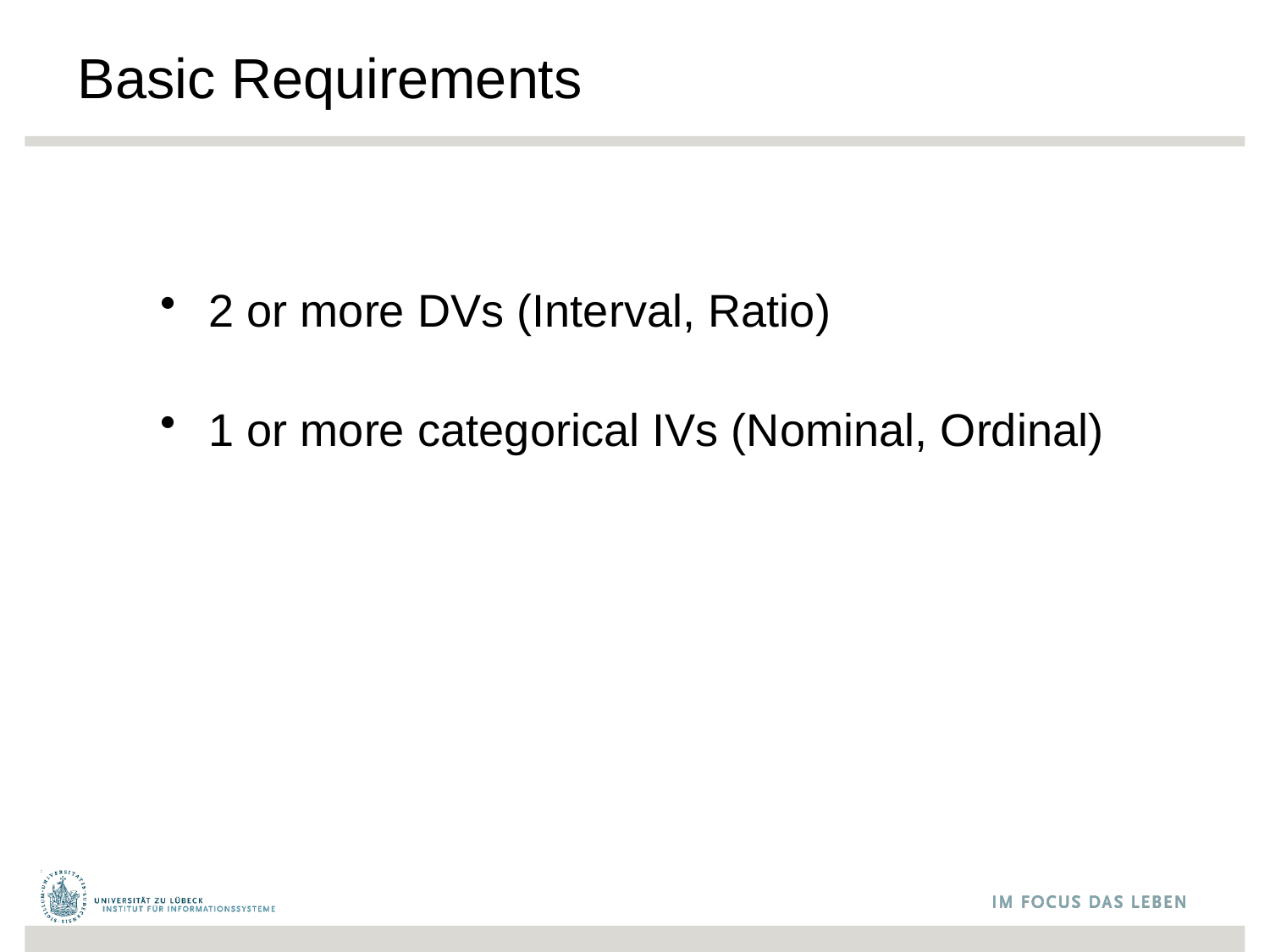

# Basic Requirements
2 or more DVs (Interval, Ratio)
1 or more categorical IVs (Nominal, Ordinal)